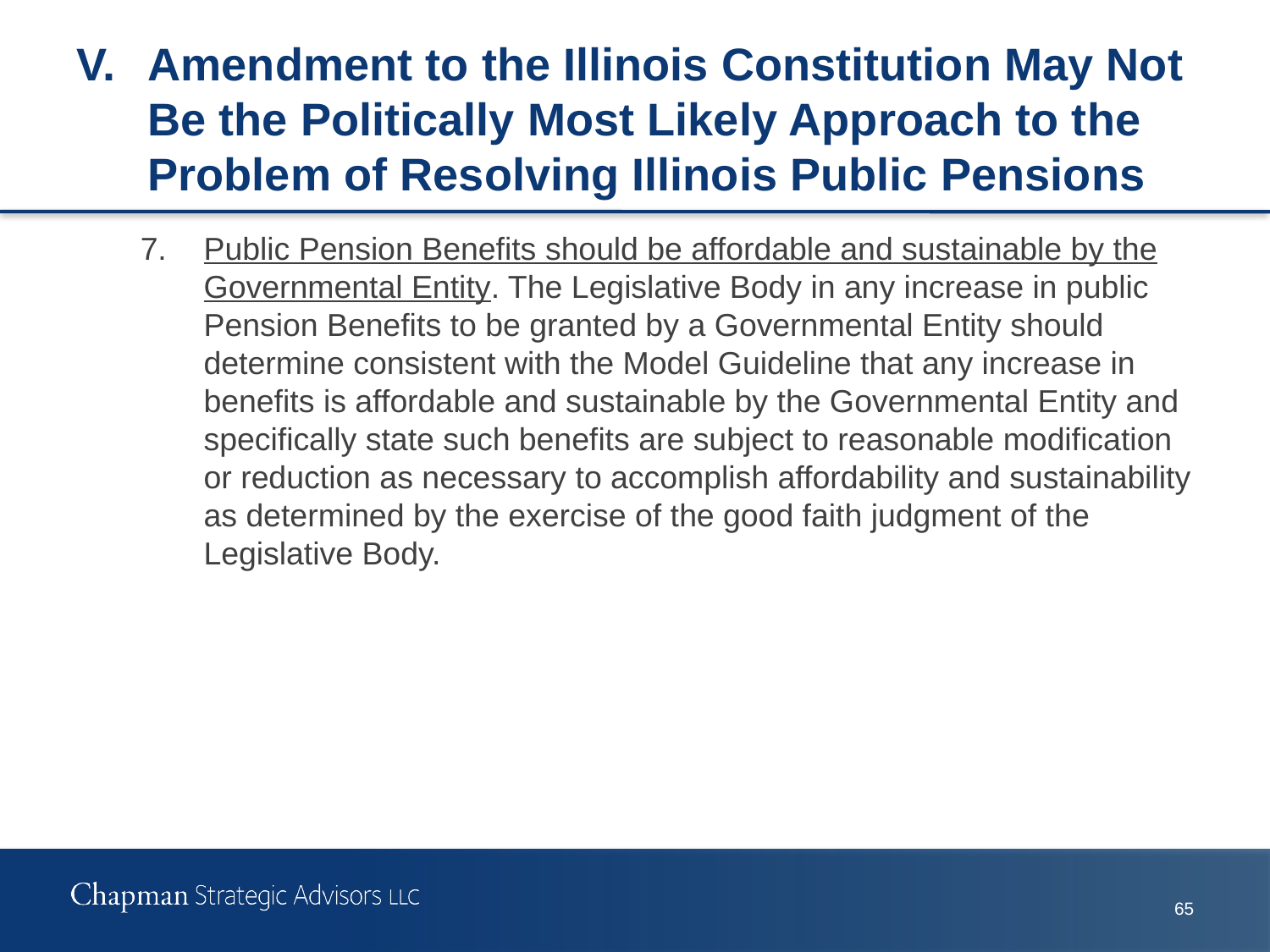

# V.	Amendment to the Illinois Constitution May Not Be the Politically Most Likely Approach to the Problem of Resolving Illinois Public Pensions
7.	Public Pension Benefits should be affordable and sustainable by the Governmental Entity. The Legislative Body in any increase in public Pension Benefits to be granted by a Governmental Entity should determine consistent with the Model Guideline that any increase in benefits is affordable and sustainable by the Governmental Entity and specifically state such benefits are subject to reasonable modification or reduction as necessary to accomplish affordability and sustainability as determined by the exercise of the good faith judgment of the Legislative Body.
65